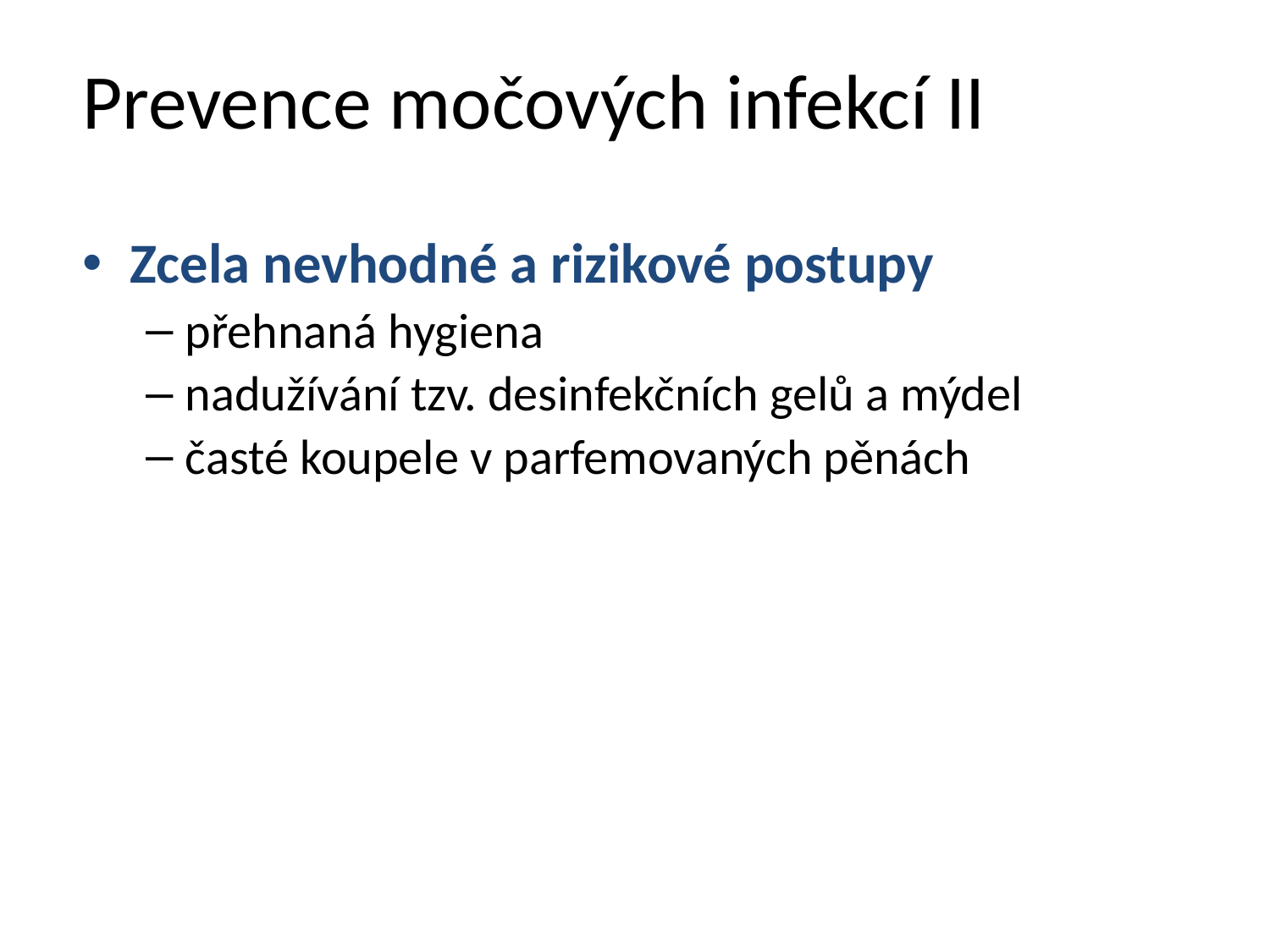

# Prevence močových infekcí II
Zcela nevhodné a rizikové postupy
přehnaná hygiena
nadužívání tzv. desinfekčních gelů a mýdel
časté koupele v parfemovaných pěnách